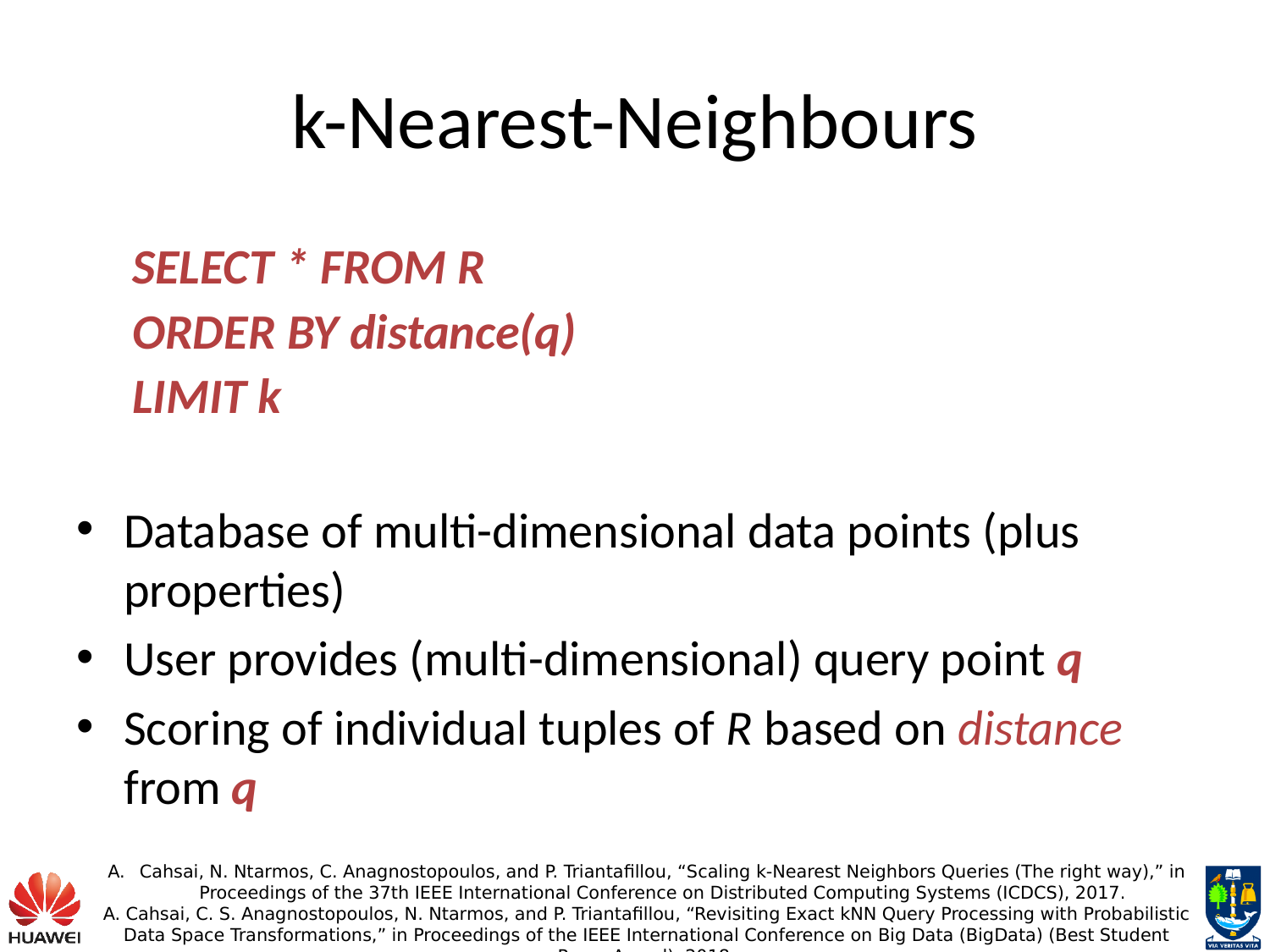

# k-Nearest-Neighbours
     SELECT * FROM R
     ORDER BY distance(q)
     LIMIT k

Database of multi-dimensional data points (plus properties)
User provides (multi-dimensional) query point q
Scoring of individual tuples of R based on distance from q
Cahsai, N. Ntarmos, C. Anagnostopoulos, and P. Triantafillou, “Scaling k-Nearest Neighbors Queries (The right way),” in Proceedings of the 37th IEEE International Conference on Distributed Computing Systems (ICDCS), 2017.
A. Cahsai, C. S. Anagnostopoulos, N. Ntarmos, and P. Triantafillou, “Revisiting Exact kNN Query Processing with Probabilistic Data Space Transformations,” in Proceedings of the IEEE International Conference on Big Data (BigData) (Best Student Paper Award), 2018.